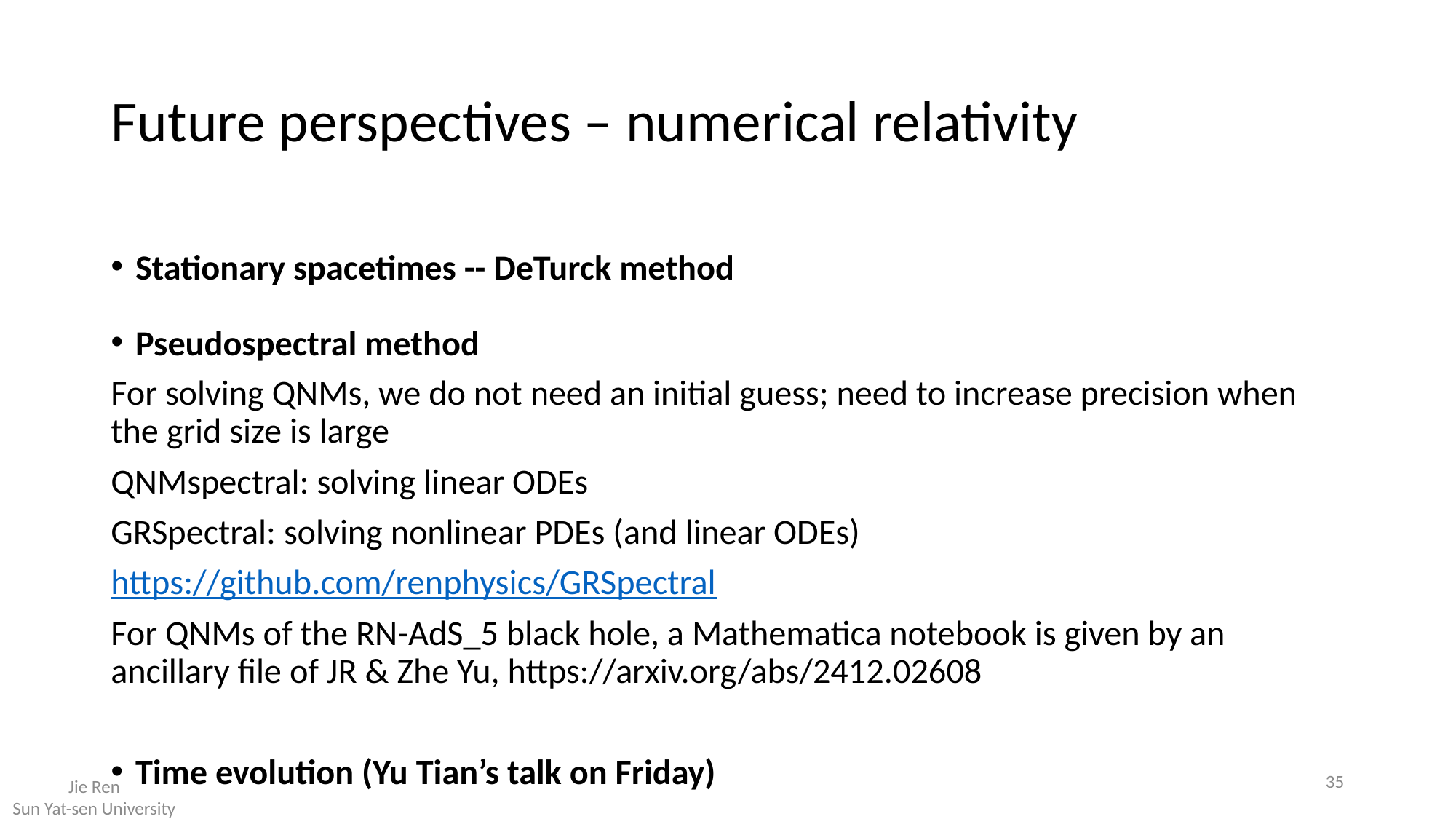

# Future perspectives – numerical relativity
Stationary spacetimes -- DeTurck method
Pseudospectral method
For solving QNMs, we do not need an initial guess; need to increase precision when the grid size is large
QNMspectral: solving linear ODEs
GRSpectral: solving nonlinear PDEs (and linear ODEs)
https://github.com/renphysics/GRSpectral
For QNMs of the RN-AdS_5 black hole, a Mathematica notebook is given by an ancillary file of JR & Zhe Yu, https://arxiv.org/abs/2412.02608

Time evolution (Yu Tian’s talk on Friday)

35
Jie Ren
Sun Yat-sen University